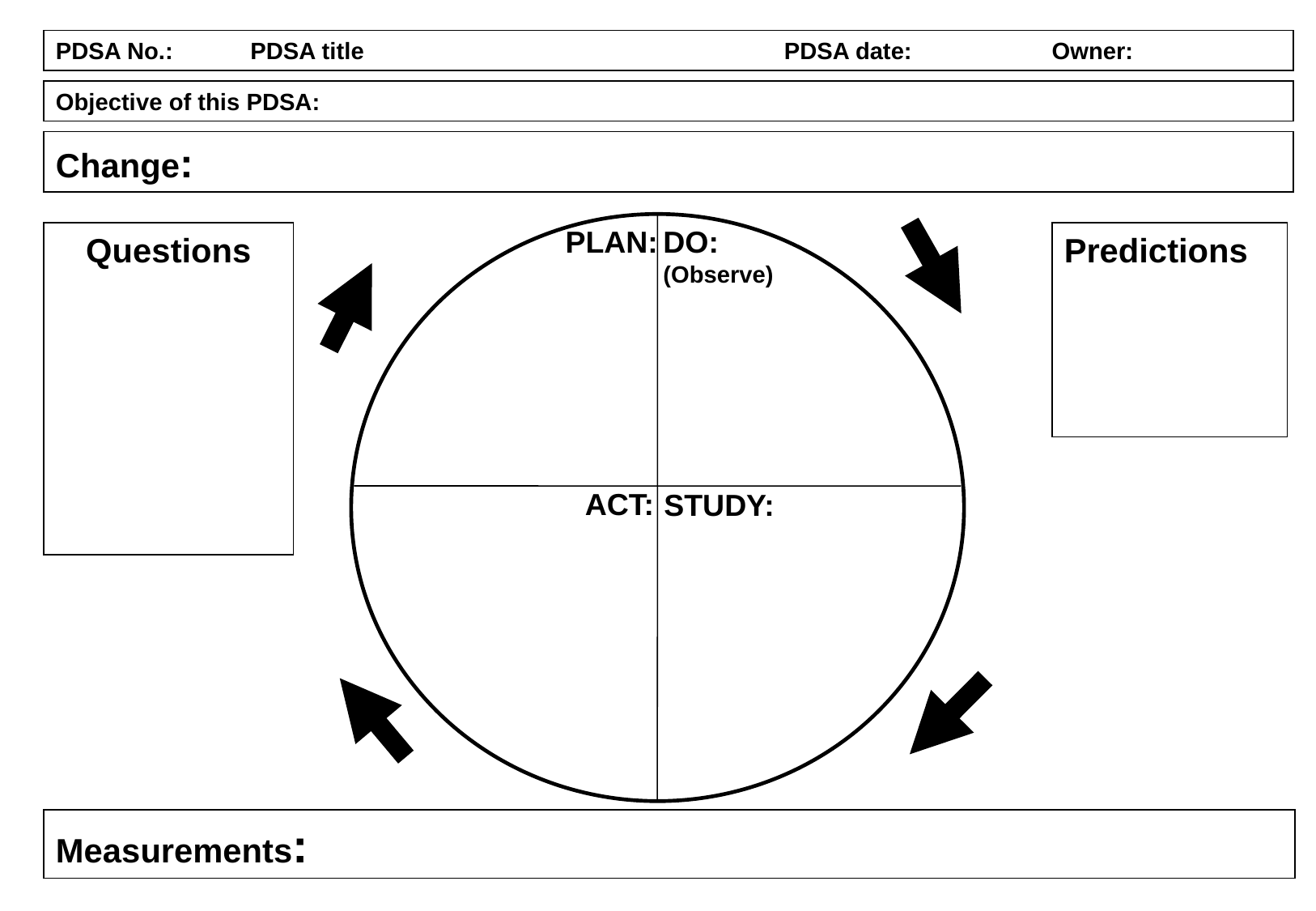

PDSA No.:	           PDSA title				PDSA date:                     Owner:
Objective of this PDSA:
Change:

PLAN:
DO:
(Observe)
Questions

Predictions

ACT:
STUDY:

Measurements: